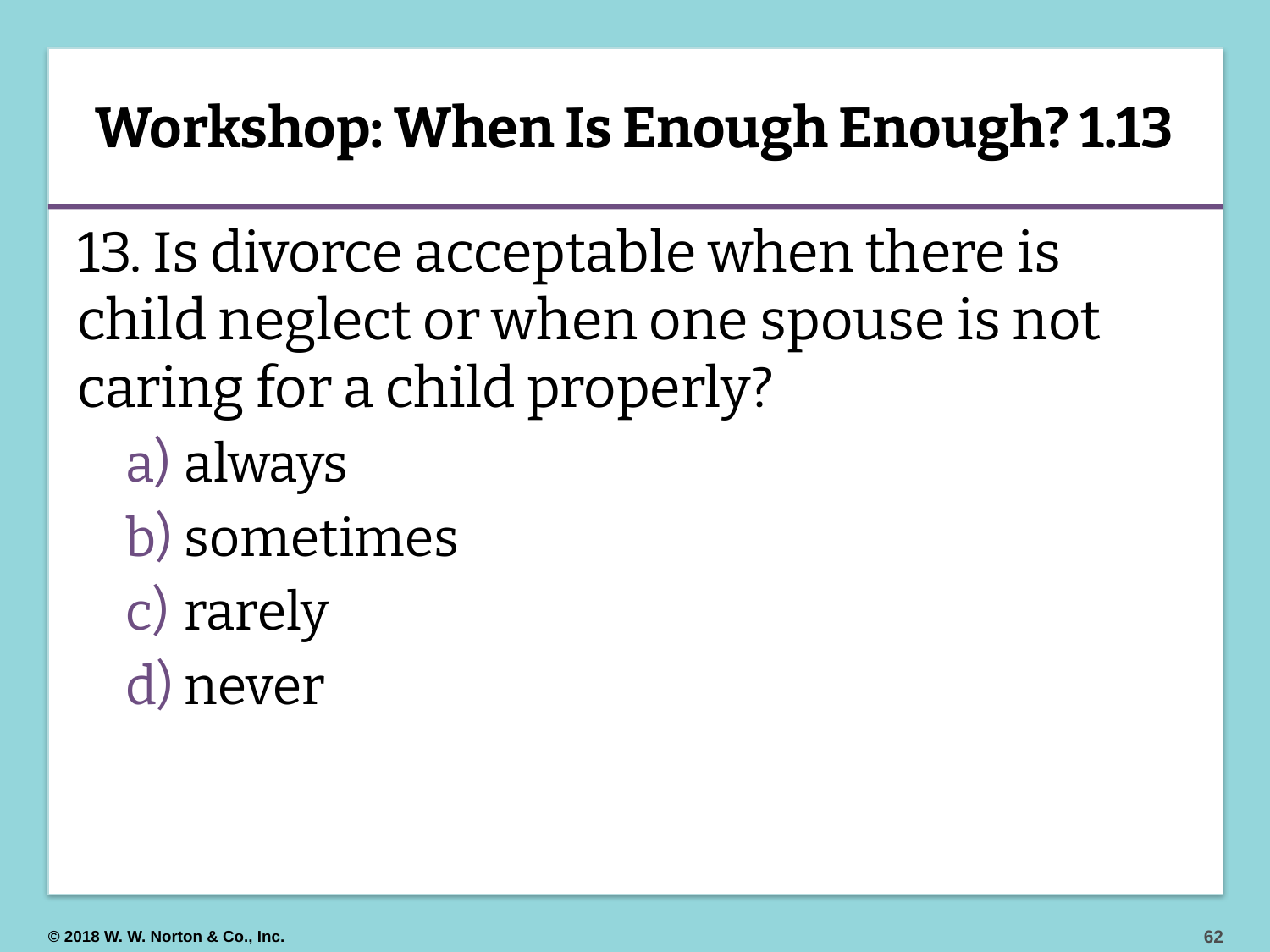

# Workshop: When Is Enough Enough? 1.13
13. Is divorce acceptable when there is child neglect or when one spouse is not caring for a child properly?
 always
 sometimes
 rarely
 never